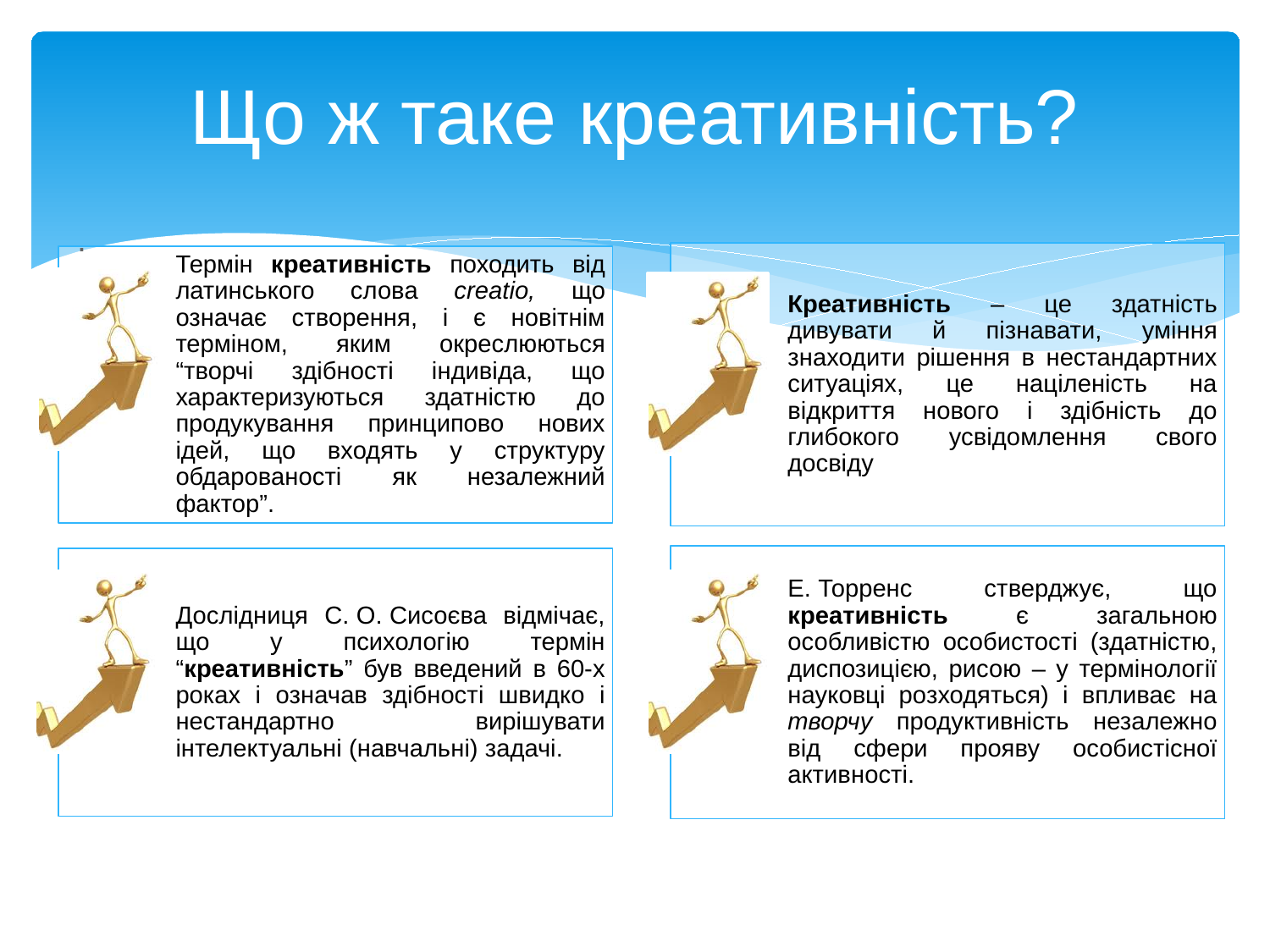

# Що ж таке креативність?
Термін креативність походить від латинського слова creatio, що означає створення, і є новітнім терміном, яким окреслюються “творчі здібності індивіда, що характеризуються здатністю до продукування принципово нових ідей, що входять у структуру обдарованості як незалежний фактор”.
Креативність – це здатність дивувати й пізнавати, уміння знаходити рішення в нестандартних ситуаціях, це націленість на відкриття нового і здібність до глибокого усвідомлення свого досвіду
Дослідниця С. О. Сисоєва відмічає, що у психологію термін “креативність” був введений в 60-х роках і означав здібності швидко і нестандартно вирішувати інтелектуальні (навчальні) задачі.
Е. Торренс стверджує, що креативність є загальною особливістю особистості (здатністю, диспозицією, рисою – у термінології науковці розходяться) і впливає на творчу продуктивність незалежно від сфери прояву особистісної активності.

.